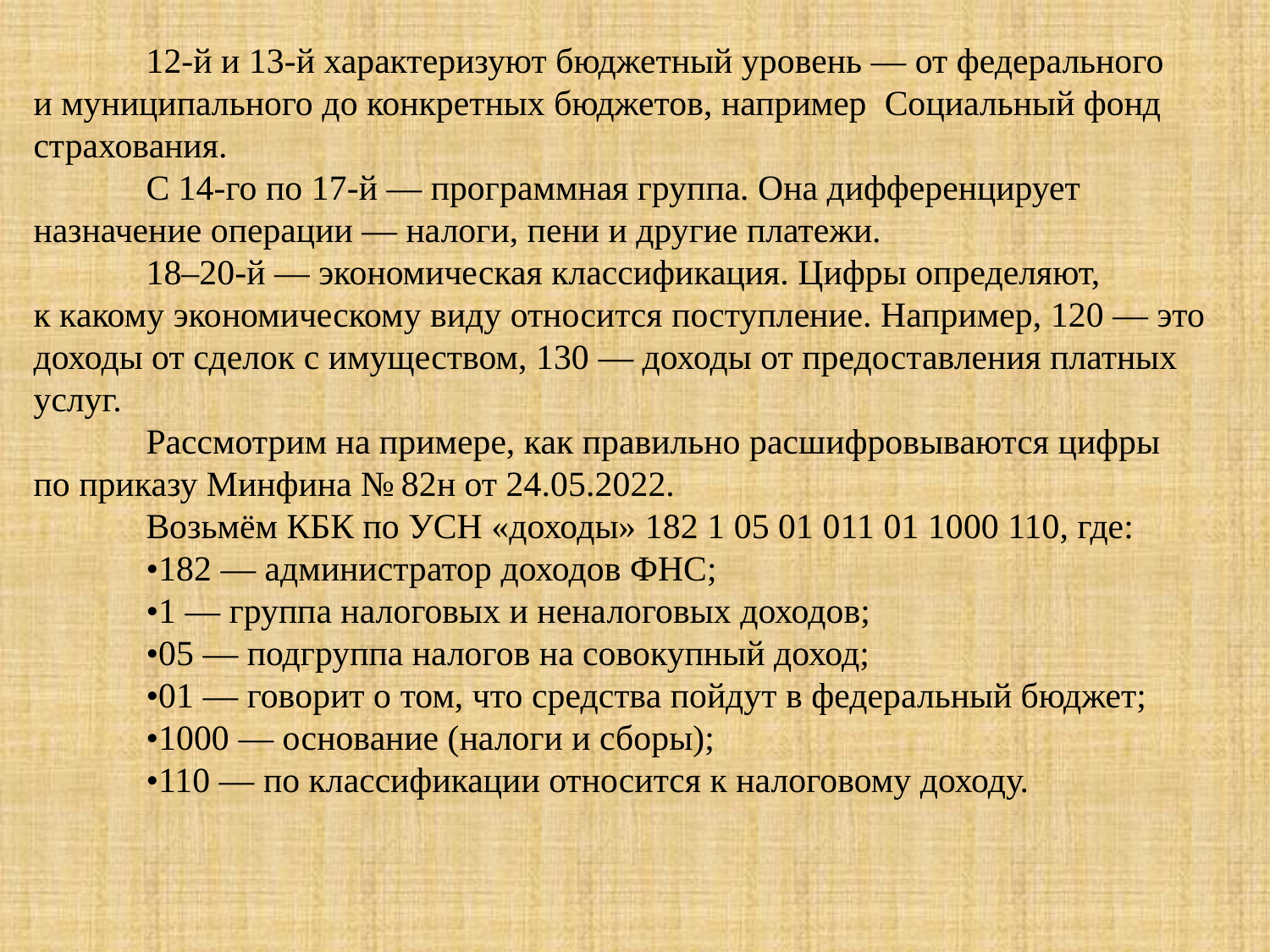

12-й и 13-й характеризуют бюджетный уровень — от федерального и муниципального до конкретных бюджетов, например  Социальный фонд страхования.
С 14-го по 17-й — программная группа. Она дифференцирует назначение операции — налоги, пени и другие платежи.
18–20-й — экономическая классификация. Цифры определяют, к какому экономическому виду относится поступление. Например, 120 — это доходы от сделок с имуществом, 130 — доходы от предоставления платных услуг.
Рассмотрим на примере, как правильно расшифровываются цифры по приказу Минфина № 82н от 24.05.2022.
Возьмём КБК по УСН «доходы» 182 1 05 01 011 01 1000 110, где:
•182 — администратор доходов ФНС;
•1 — группа налоговых и неналоговых доходов;
•05 — подгруппа налогов на совокупный доход;
•01 — говорит о том, что средства пойдут в федеральный бюджет;
•1000 — основание (налоги и сборы);
•110 — по классификации относится к налоговому доходу.